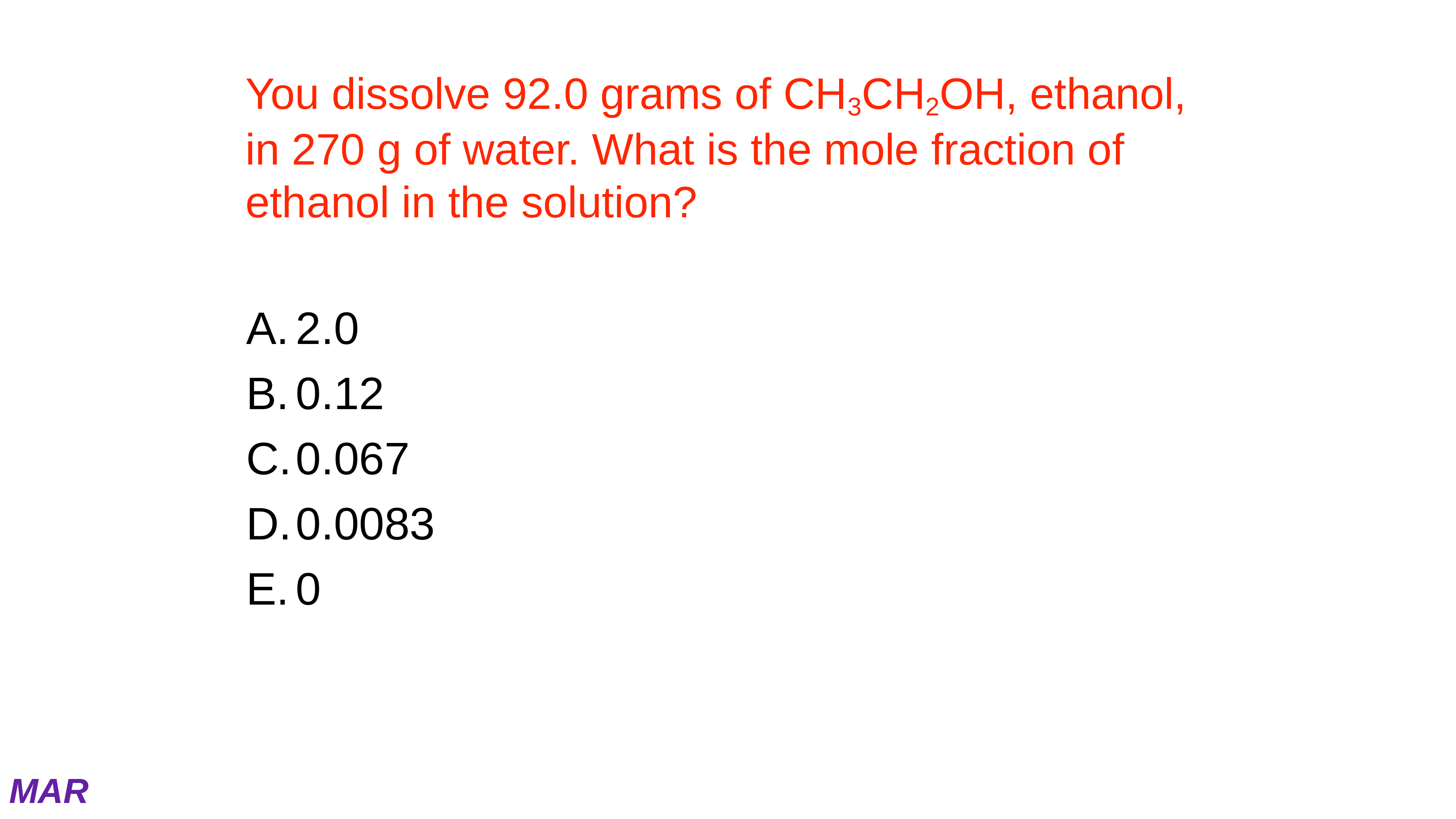

# You dissolve 92.0 grams of CH3CH2OH, ethanol, in 270 g of water. What is the mole fraction of ethanol in the solution?
2.0
0.12
0.067
0.0083
0
MAR
Answer = B, 0.12

Χ = (mol ethanol) / (mol ethanol + mol H2O)

92.0 g ethanol * (mol / 46.1 g) = 2.00 mol
270 g H2O * (mol / 18.02 g) = 15 mol

Χ = (2.00) / (2.00 + 15) = 0.12
Enter your response on
your i>Clicker now!